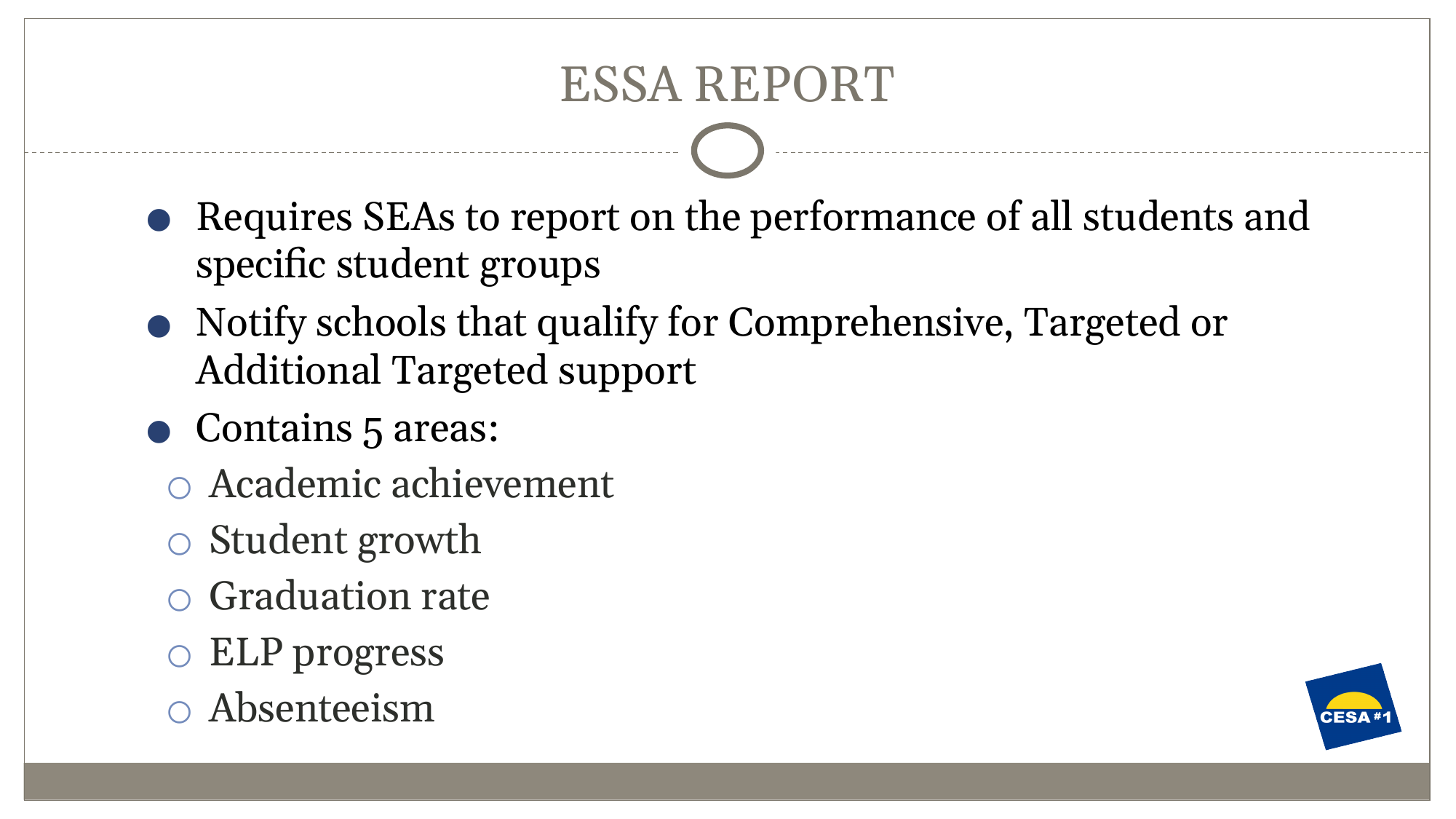

# ESSA REPORT
Requires SEAs to report on the performance of all students and specific student groups
Notify schools that qualify for Comprehensive, Targeted or Additional Targeted support
Contains 5 areas:
Academic achievement
Student growth
Graduation rate
ELP progress
Absenteeism